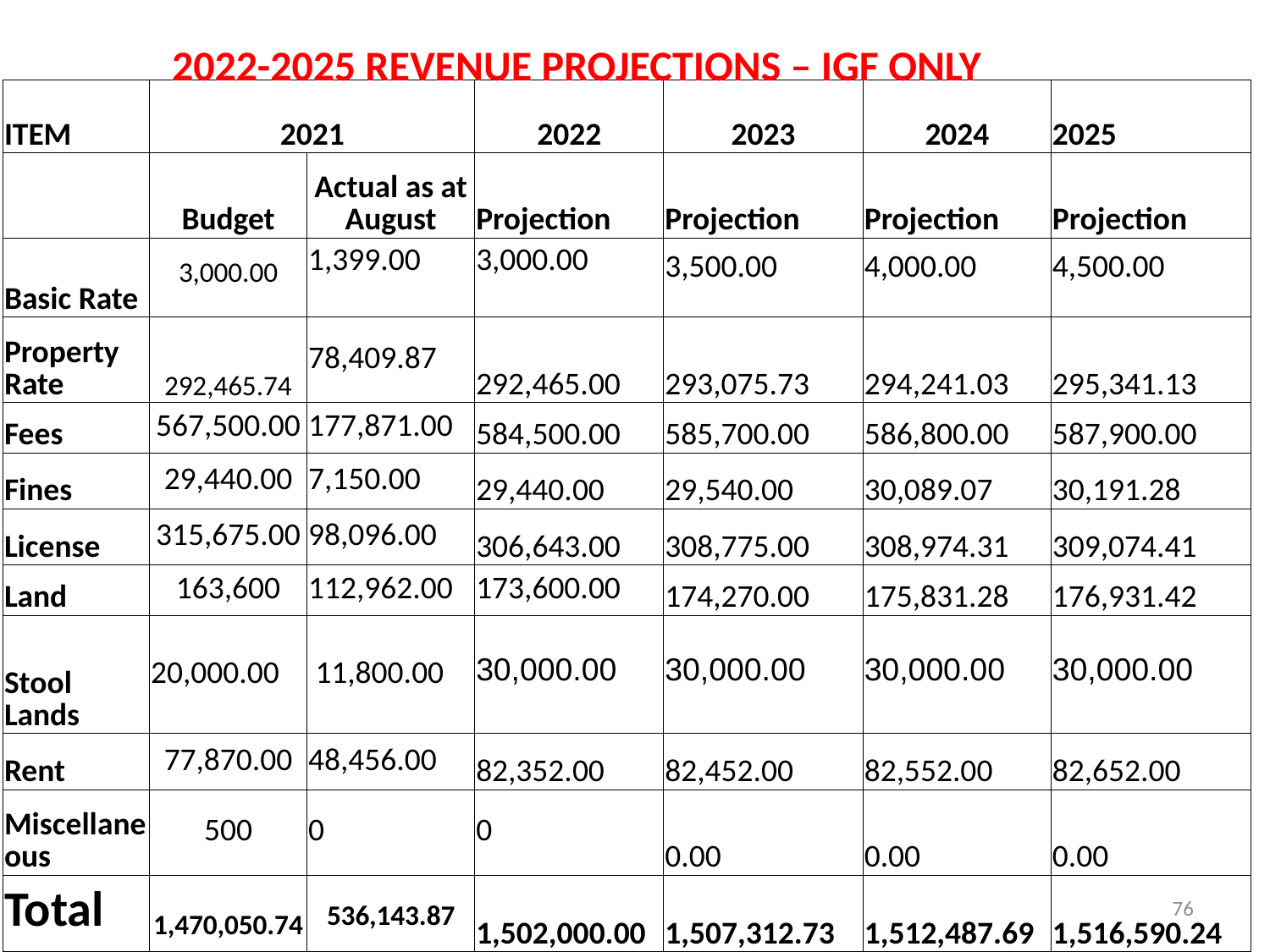

2022-2025 REVENUE PROJECTIONS – IGF ONLY
| ITEM | 2021 |  | 2022 | 2023 | 2024 | 2025 |
| --- | --- | --- | --- | --- | --- | --- |
|  | Budget | Actual as at August | Projection | Projection | Projection | Projection |
| Basic Rate | 3,000.00 | 1,399.00 | 3,000.00 | 3,500.00 | 4,000.00 | 4,500.00 |
| Property Rate | 292,465.74 | 78,409.87 | 292,465.00 | 293,075.73 | 294,241.03 | 295,341.13 |
| Fees | 567,500.00 | 177,871.00 | 584,500.00 | 585,700.00 | 586,800.00 | 587,900.00 |
| Fines | 29,440.00 | 7,150.00 | 29,440.00 | 29,540.00 | 30,089.07 | 30,191.28 |
| License | 315,675.00 | 98,096.00 | 306,643.00 | 308,775.00 | 308,974.31 | 309,074.41 |
| Land | 163,600 | 112,962.00 | 173,600.00 | 174,270.00 | 175,831.28 | 176,931.42 |
| Stool Lands | 20,000.00 | 11,800.00 | 30,000.00 | 30,000.00 | 30,000.00 | 30,000.00 |
| Rent | 77,870.00 | 48,456.00 | 82,352.00 | 82,452.00 | 82,552.00 | 82,652.00 |
| Miscellaneous | 500 | 0 | 0 | 0.00 | 0.00 | 0.00 |
| Total | 1,470,050.74 | 536,143.87 | 1,502,000.00 | 1,507,312.73 | 1,512,487.69 | 1,516,590.24 |
76